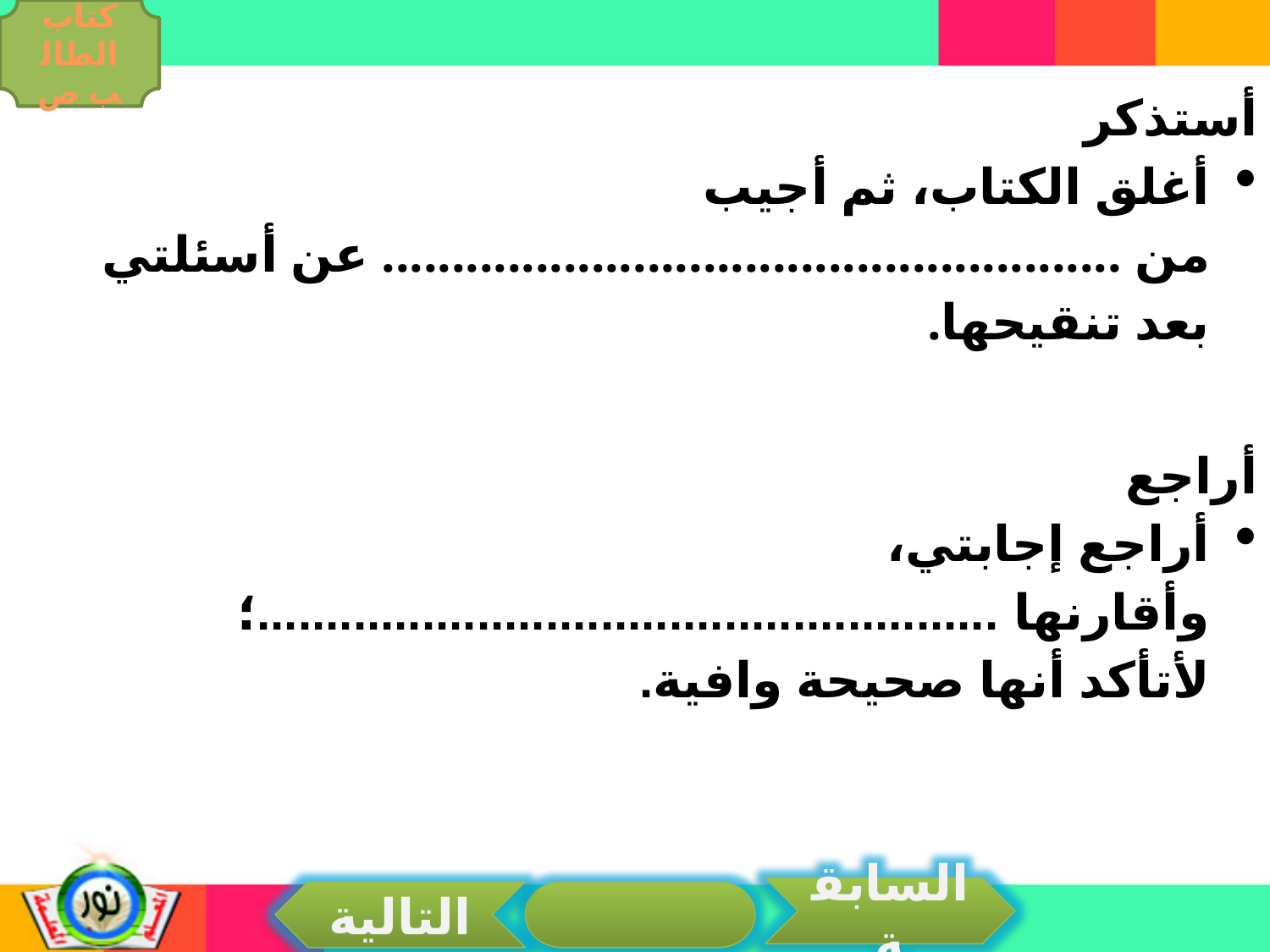

كتاب الطالب ص
أستذكر
أغلق الكتاب، ثم أجيب من ..................................................... عن أسئلتي بعد تنقيحها.

أراجع
أراجع إجابتي، وأقارنها ......................................................؛ لأتأكد أنها صحيحة وافية.

السابقة

التالية